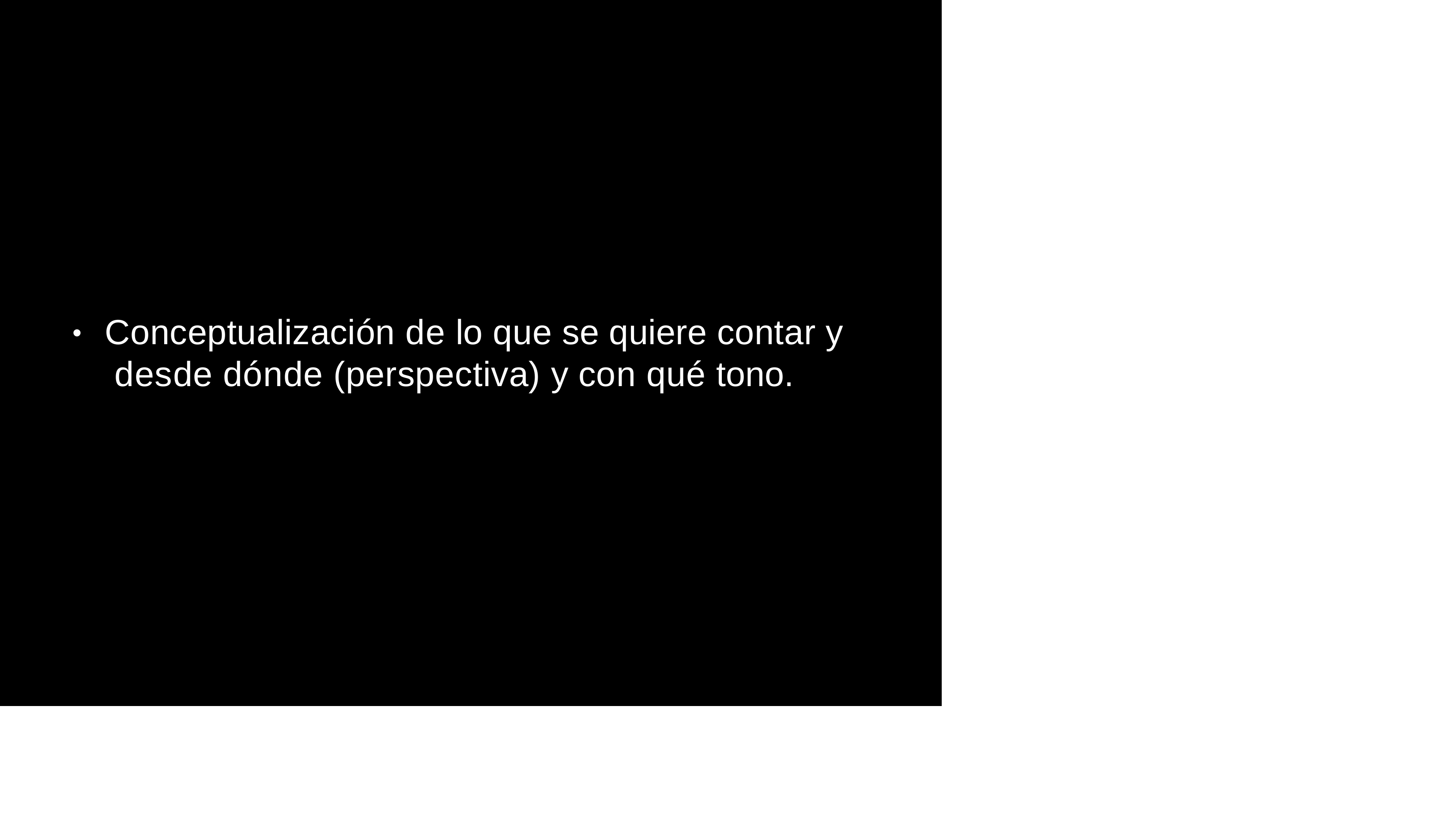

# Conceptualización de lo que se quiere contar y  desde dónde (perspectiva) y con qué tono.
•